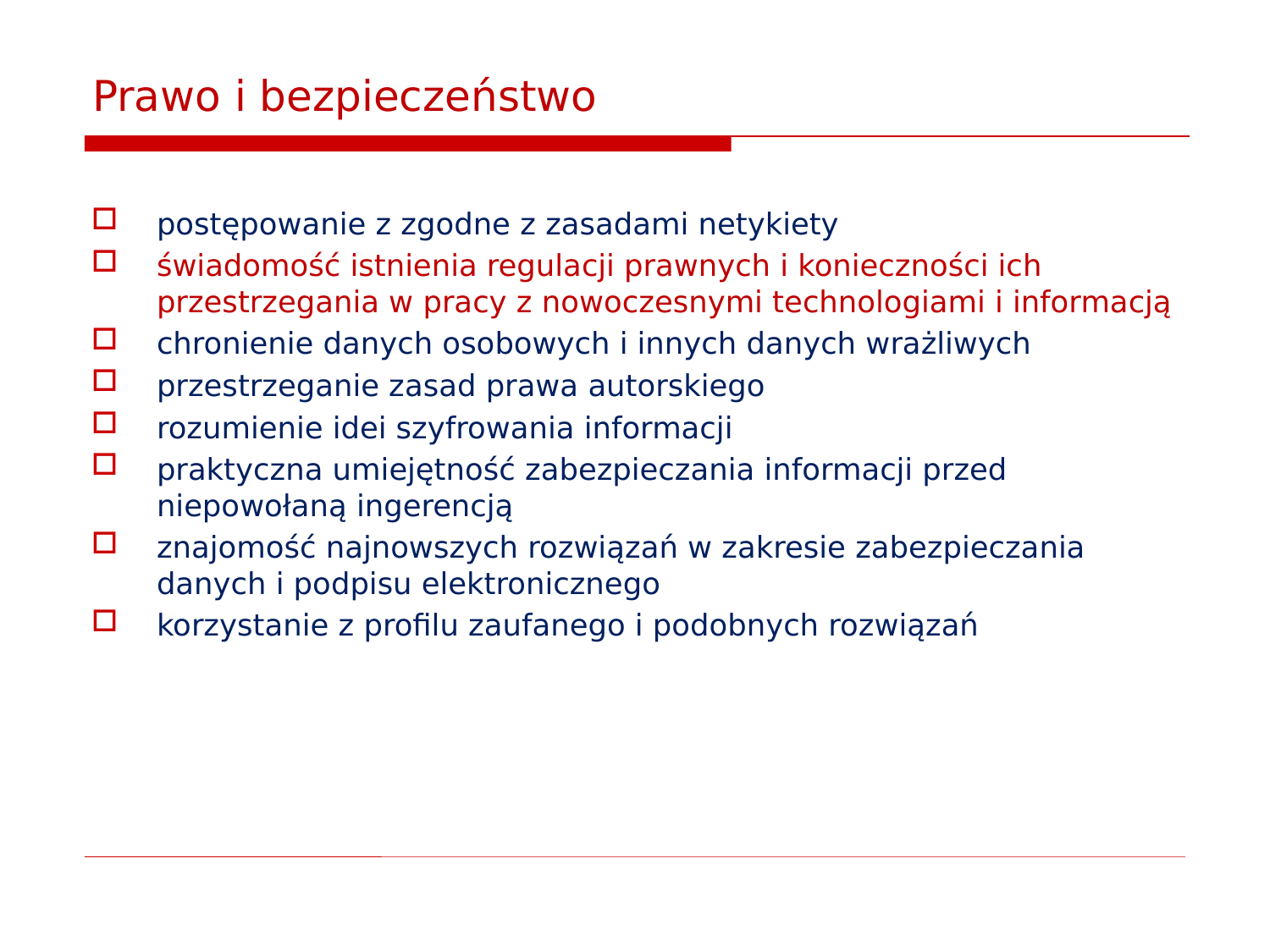

# Prawo i bezpieczeństwo

postępowanie z zgodne z zasadami netykiety
świadomość istnienia regulacji prawnych i konieczności ich przestrzegania w pracy z nowoczesnymi technologiami i informacją
chronienie danych osobowych i innych danych wrażliwych
przestrzeganie zasad prawa autorskiego
rozumienie idei szyfrowania informacji
praktyczna umiejętność zabezpieczania informacji przed niepowołaną ingerencją
znajomość najnowszych rozwiązań w zakresie zabezpieczania danych i podpisu elektronicznego
korzystanie z profilu zaufanego i podobnych rozwiązań